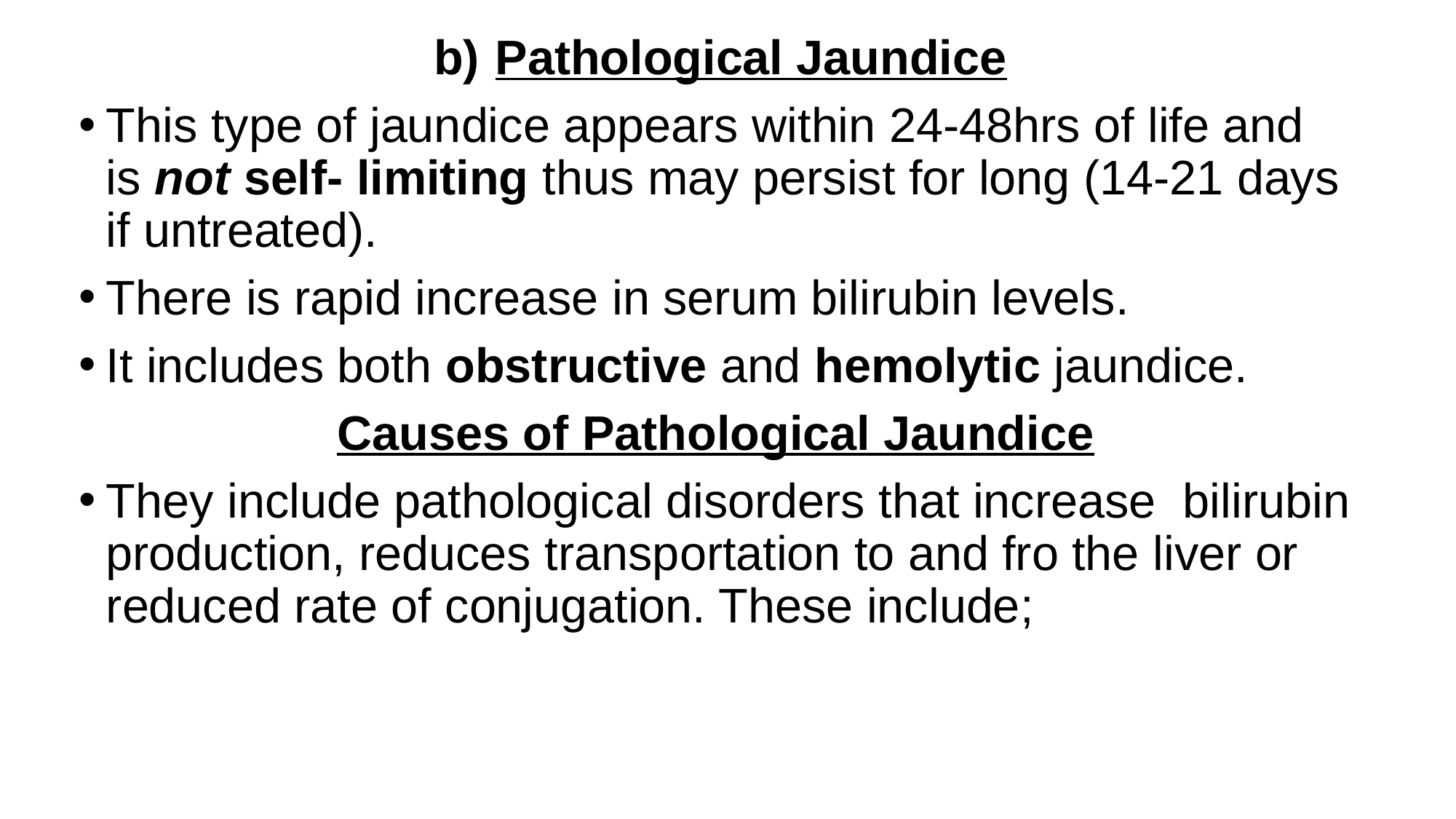

Pathological Jaundice
This type of jaundice appears within 24-48hrs of life and is not self- limiting thus may persist for long (14-21 days if untreated).
There is rapid increase in serum bilirubin levels.
It includes both obstructive and hemolytic jaundice.
Causes of Pathological Jaundice
They include pathological disorders that increase  bilirubin production, reduces transportation to and fro the liver or reduced rate of conjugation. These include;